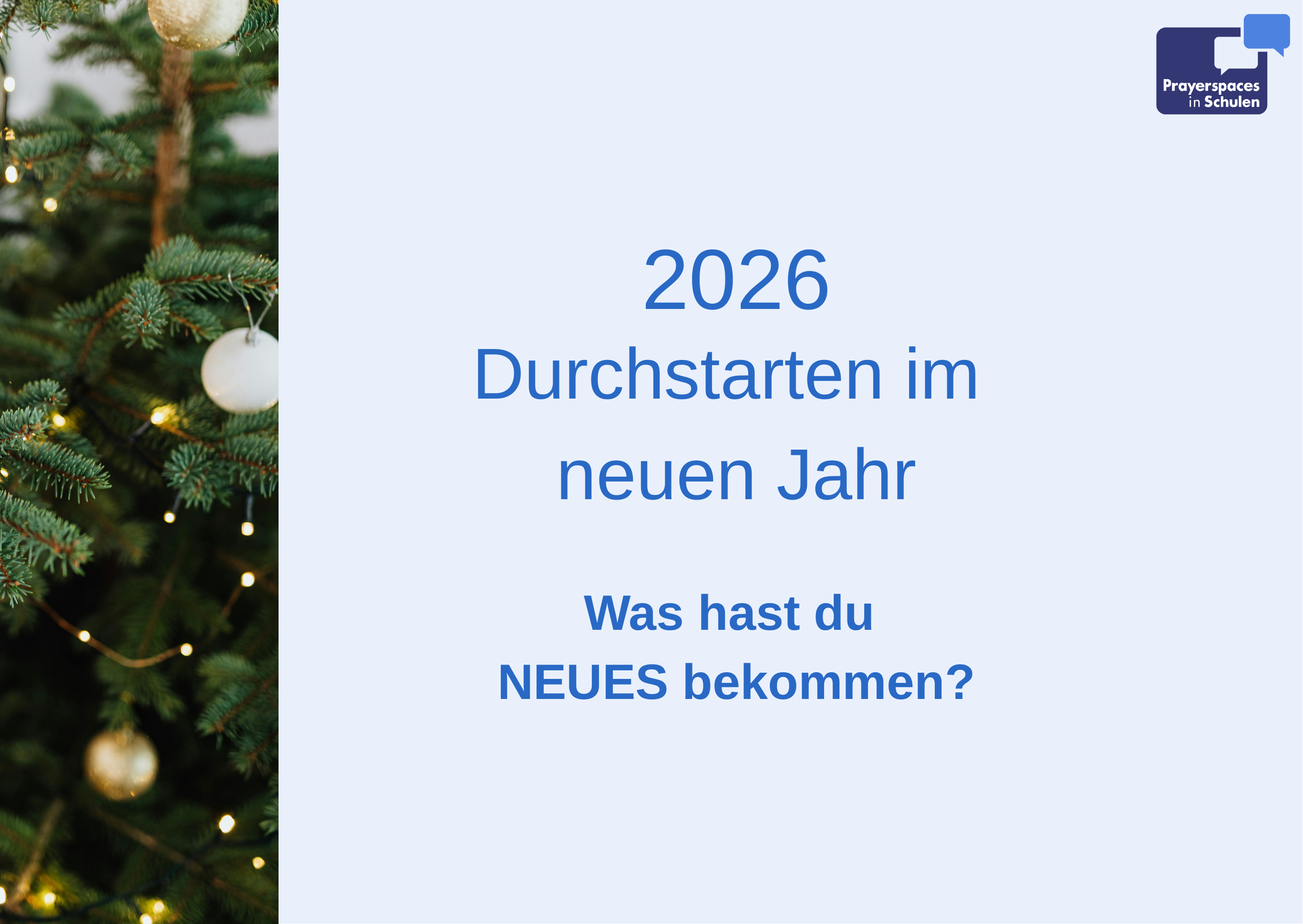

2026
Durchstarten im
neuen Jahr
Was hast du
NEUES bekommen?